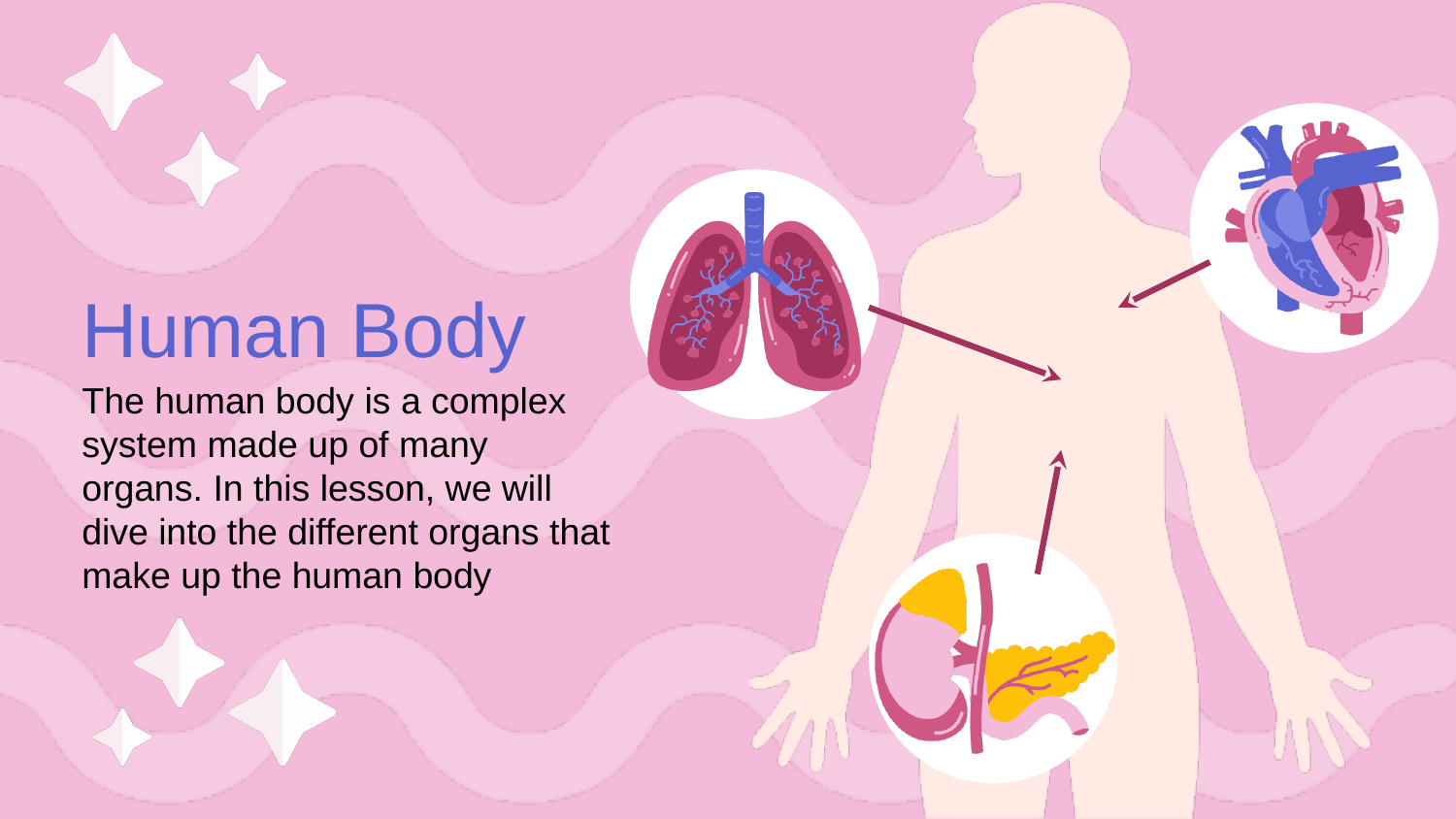

Human Body

The human body is a complex system made up of many organs. In this lesson, we will dive into the different organs that make up the human body